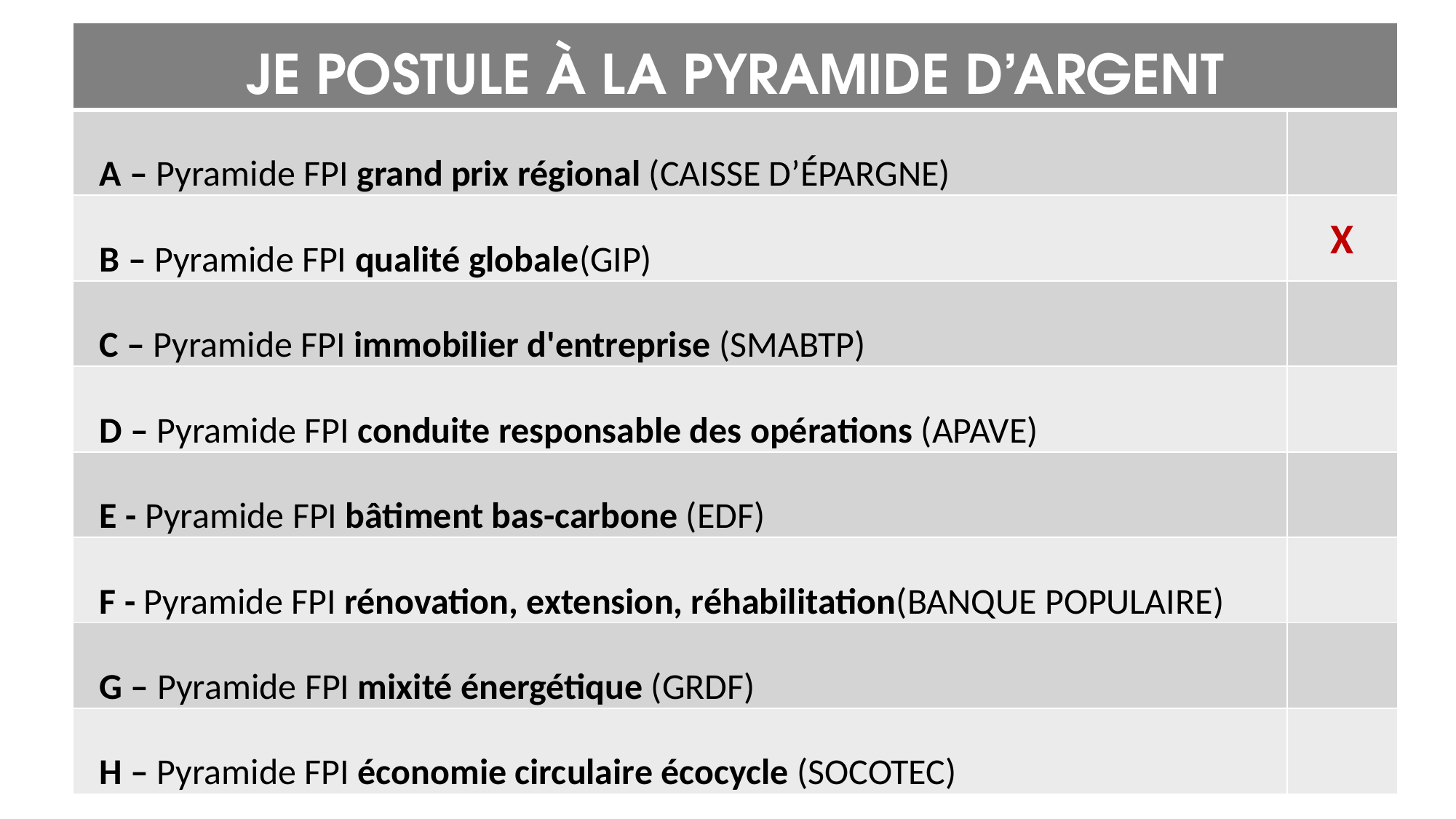

| JE POSTULE À LA PYRAMIDE D’ARGENT |  |
| --- | --- |
| A – Pyramide FPI grand prix régional (CAISSE D’ÉPARGNE) |  |
| B – Pyramide FPI qualité globale(GIP) | X |
| C – Pyramide FPI immobilier d'entreprise (SMABTP) |  |
| D – Pyramide FPI conduite responsable des opérations (APAVE) |  |
| E - Pyramide FPI bâtiment bas-carbone (EDF) |  |
| F - Pyramide FPI rénovation, extension, réhabilitation(BANQUE POPULAIRE) |  |
| G – Pyramide FPI mixité énergétique (GRDF) |  |
| H – Pyramide FPI économie circulaire écocycle (SOCOTEC) |  |